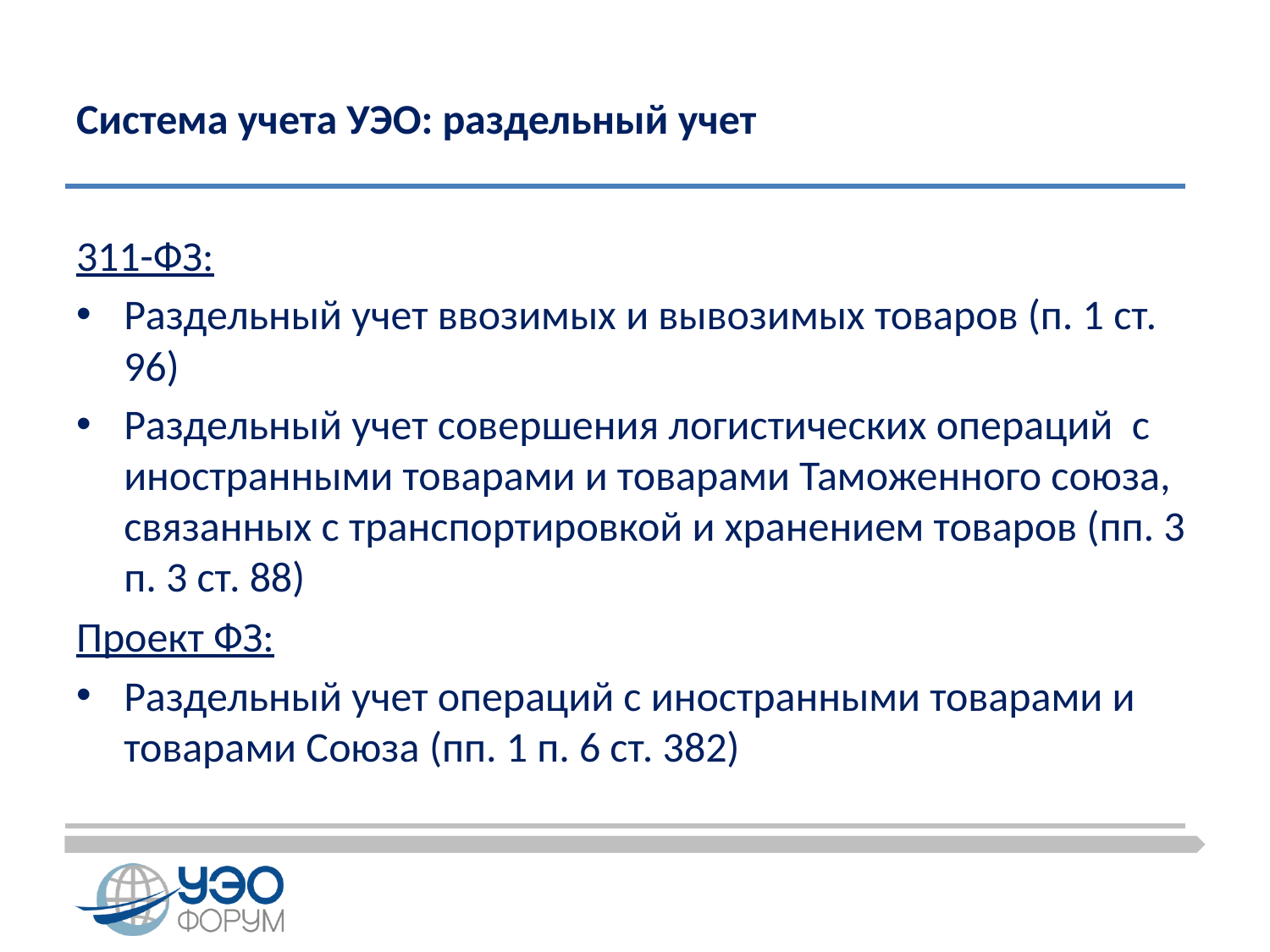

# Система учета УЭО: раздельный учет
311-ФЗ:
Раздельный учет ввозимых и вывозимых товаров (п. 1 ст. 96)
Раздельный учет совершения логистических операций  с иностранными товарами и товарами Таможенного союза, связанных с транспортировкой и хранением товаров (пп. 3 п. 3 ст. 88)
Проект ФЗ:
Раздельный учет операций с иностранными товарами и товарами Союза (пп. 1 п. 6 ст. 382)